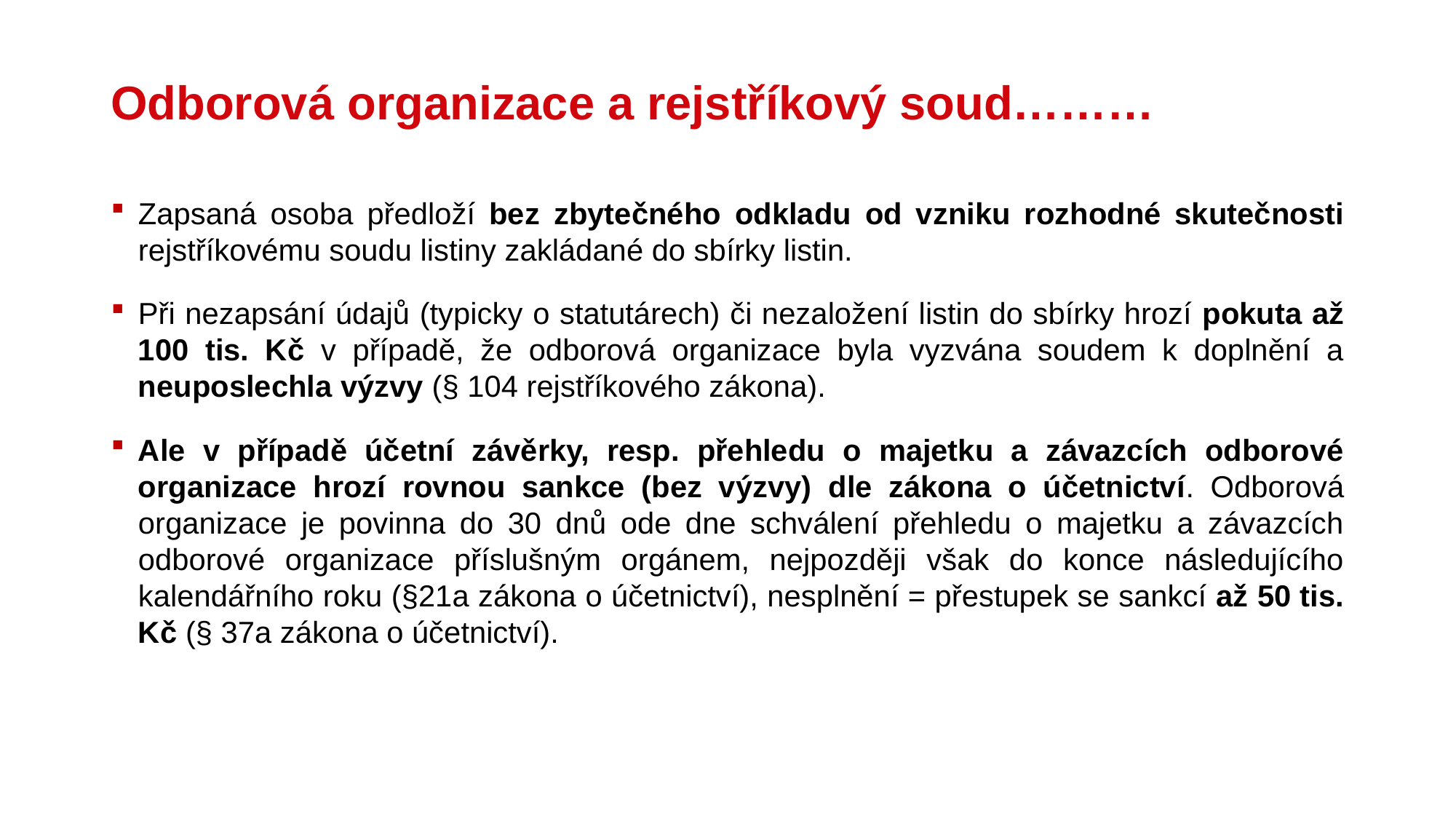

# Odborová organizace a rejstříkový soud………
Zapsaná osoba předloží bez zbytečného odkladu od vzniku rozhodné skutečnosti rejstříkovému soudu listiny zakládané do sbírky listin.
Při nezapsání údajů (typicky o statutárech) či nezaložení listin do sbírky hrozí pokuta až 100 tis. Kč v případě, že odborová organizace byla vyzvána soudem k doplnění a neuposlechla výzvy (§ 104 rejstříkového zákona).
Ale v případě účetní závěrky, resp. přehledu o majetku a závazcích odborové organizace hrozí rovnou sankce (bez výzvy) dle zákona o účetnictví. Odborová organizace je povinna do 30 dnů ode dne schválení přehledu o majetku a závazcích odborové organizace příslušným orgánem, nejpozději však do konce následujícího kalendářního roku (§21a zákona o účetnictví), nesplnění = přestupek se sankcí až 50 tis. Kč (§ 37a zákona o účetnictví).